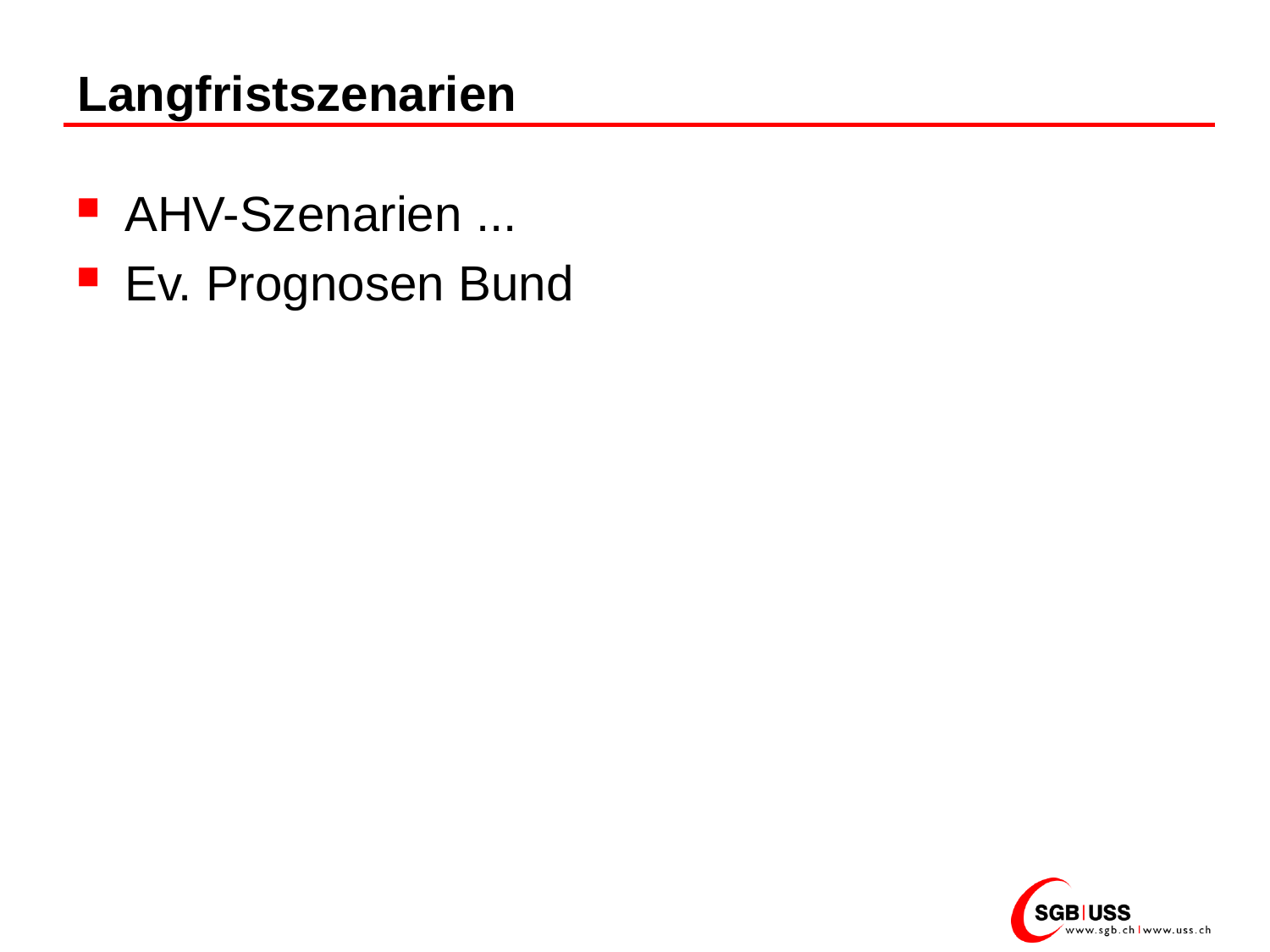

# Langfristszenarien
AHV-Szenarien ...
Ev. Prognosen Bund